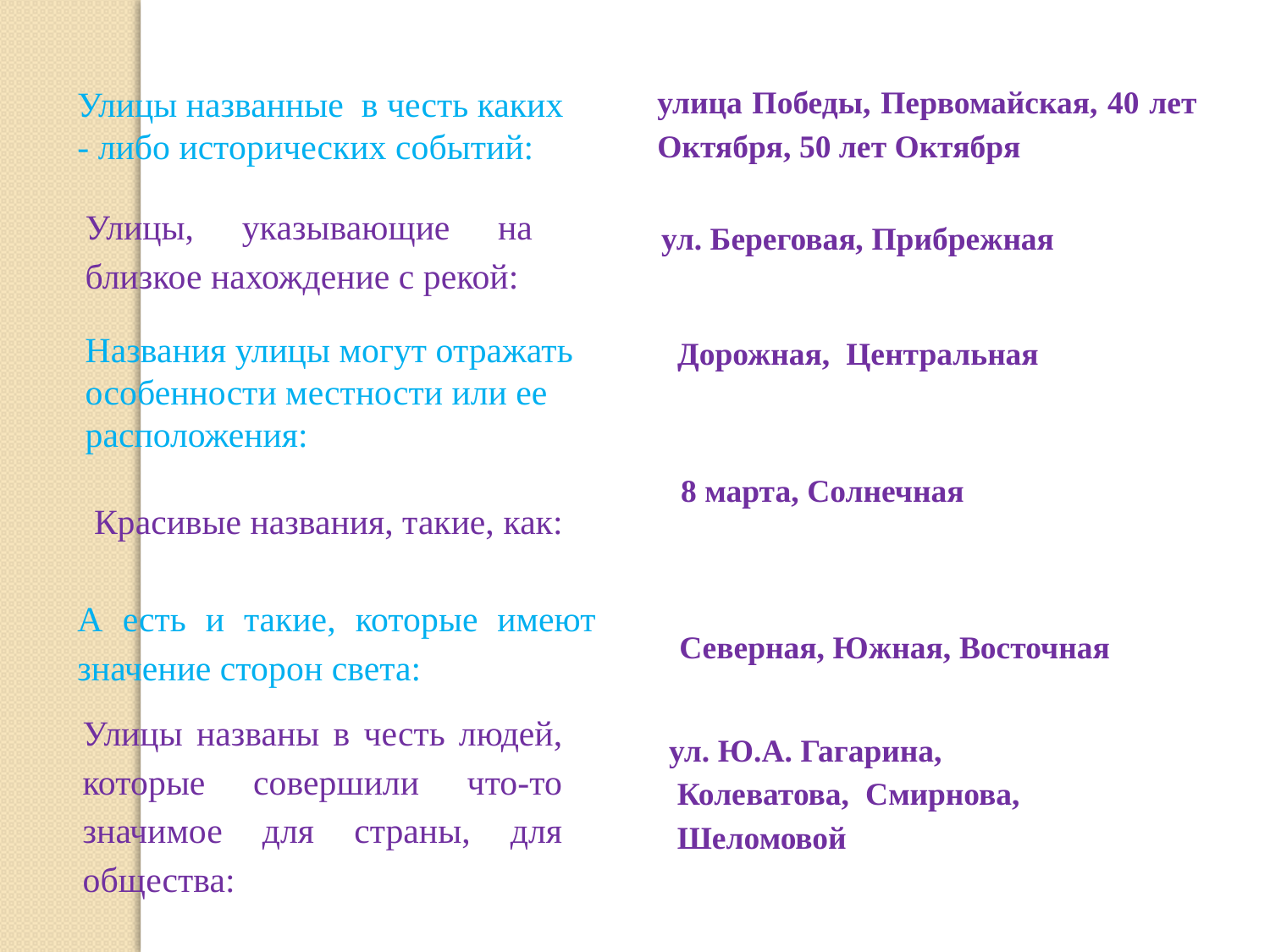

улица Победы, Первомайская, 40 лет Октября, 50 лет Октября
Улицы названные  в честь каких - либо исторических событий:
Улицы, указывающие на близкое нахождение с рекой:
     ул. Береговая, Прибрежная
Названия улицы могут отражать особенности местности или ее расположения:
Дорожная,  Центральная
8 марта, Солнечная
Красивые названия, такие, как:
А есть и такие, которые имеют значение сторон света:
 Северная, Южная, Восточная
Улицы названы в честь людей, которые совершили что-то значимое для страны, для общества:
ул. Ю.А. Гагарина,
 Колеватова,  Смирнова,
 Шеломовой